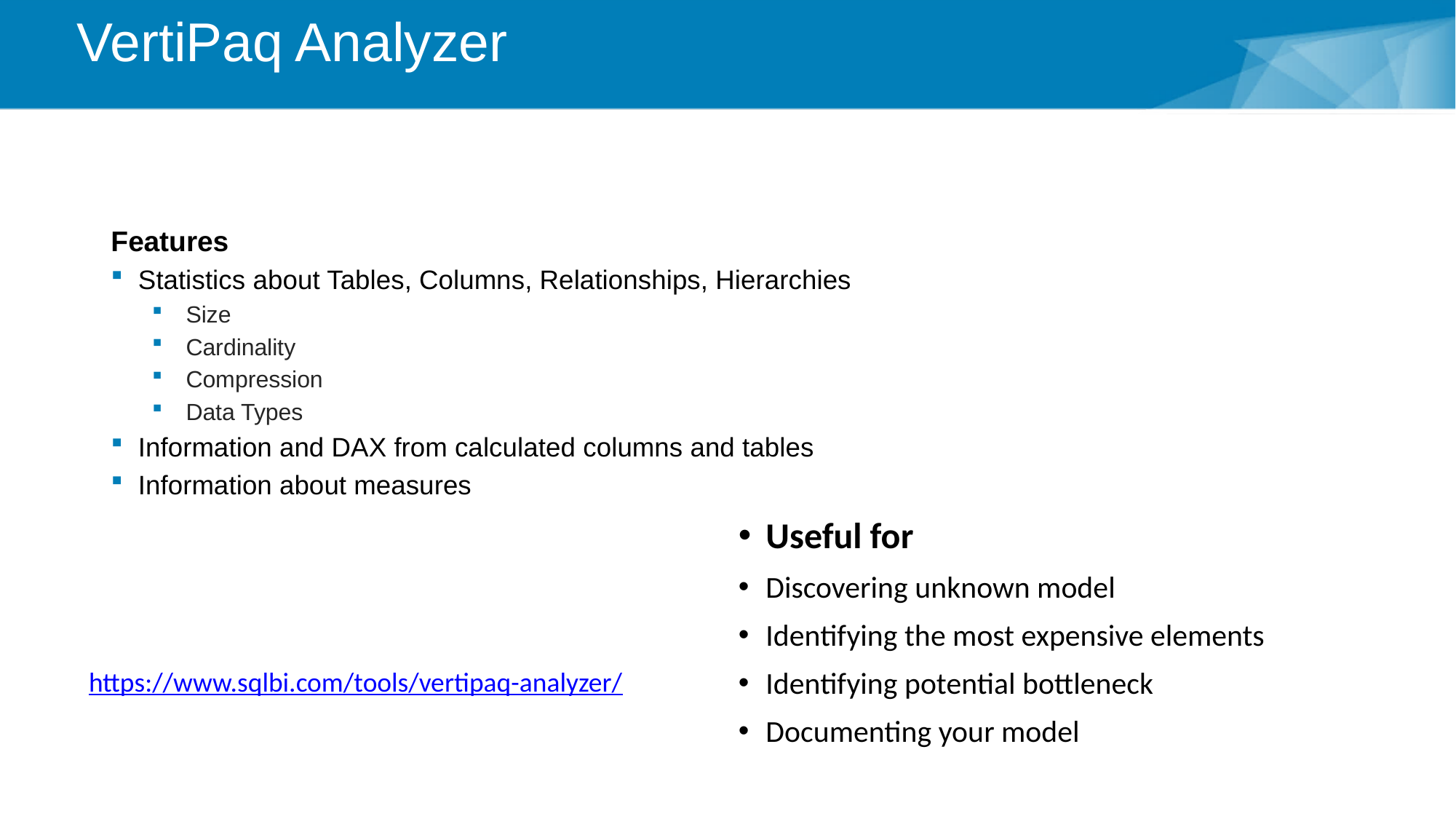

# VertiPaq Analyzer
Features
Statistics about Tables, Columns, Relationships, Hierarchies
Size
Cardinality
Compression
Data Types
Information and DAX from calculated columns and tables
Information about measures
Useful for
Discovering unknown model
Identifying the most expensive elements
Identifying potential bottleneck
Documenting your model
https://www.sqlbi.com/tools/vertipaq-analyzer/